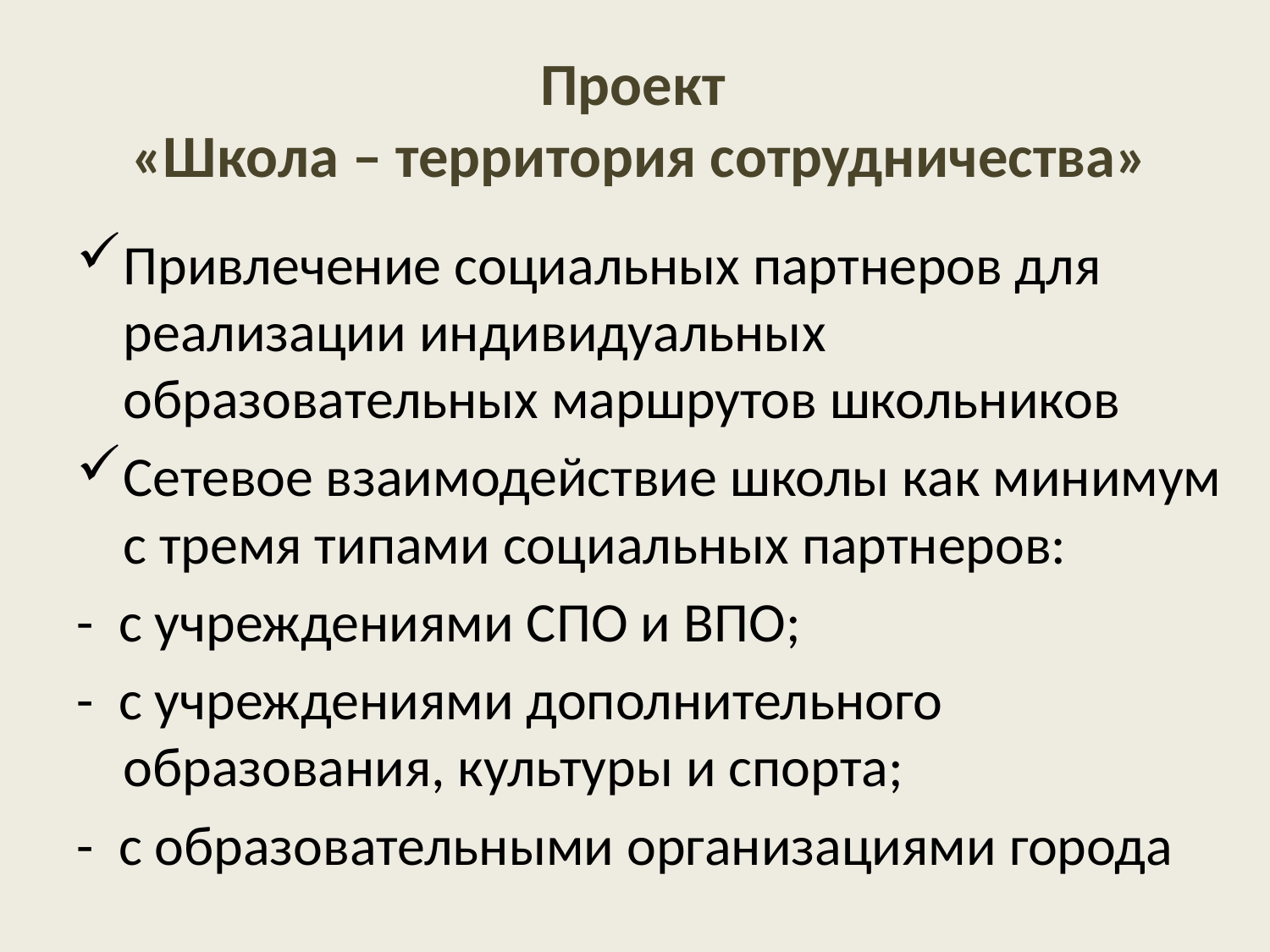

# Проект «Школа – территория сотрудничества»
Привлечение социальных партнеров для реализации индивидуальных образовательных маршрутов школьников
Сетевое взаимодействие школы как минимум с тремя типами социальных партнеров:
-  с учреждениями СПО и ВПО;
-  с учреждениями дополнительного образования, культуры и спорта;
-  с образовательными организациями города